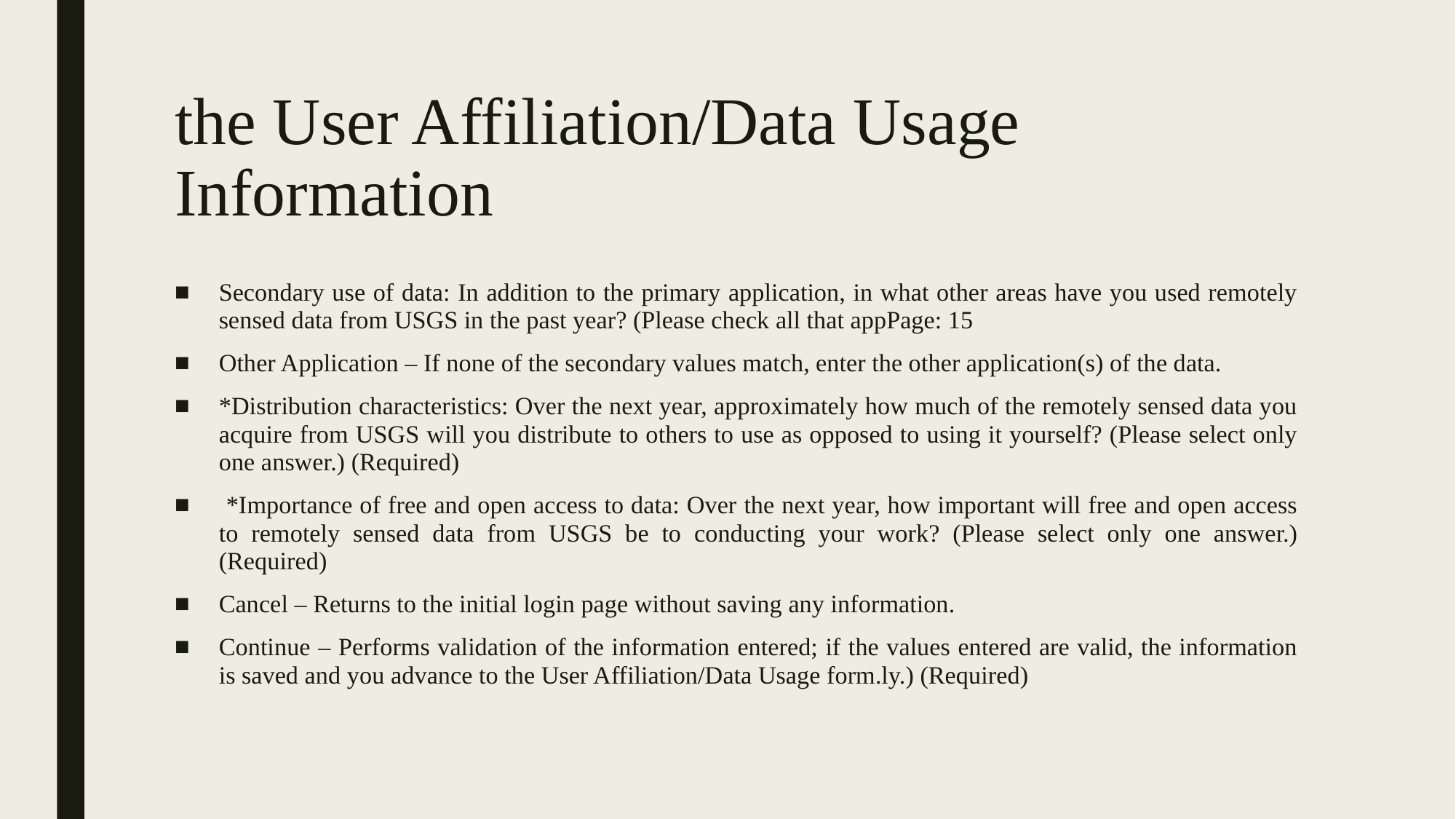

# the User Affiliation/Data Usage Information
Secondary use of data: In addition to the primary application, in what other areas have you used remotely sensed data from USGS in the past year? (Please check all that appPage: 15
Other Application – If none of the secondary values match, enter the other application(s) of the data.
*Distribution characteristics: Over the next year, approximately how much of the remotely sensed data you acquire from USGS will you distribute to others to use as opposed to using it yourself? (Please select only one answer.) (Required)
 *Importance of free and open access to data: Over the next year, how important will free and open access to remotely sensed data from USGS be to conducting your work? (Please select only one answer.) (Required)
Cancel – Returns to the initial login page without saving any information.
Continue – Performs validation of the information entered; if the values entered are valid, the information is saved and you advance to the User Affiliation/Data Usage form.ly.) (Required)